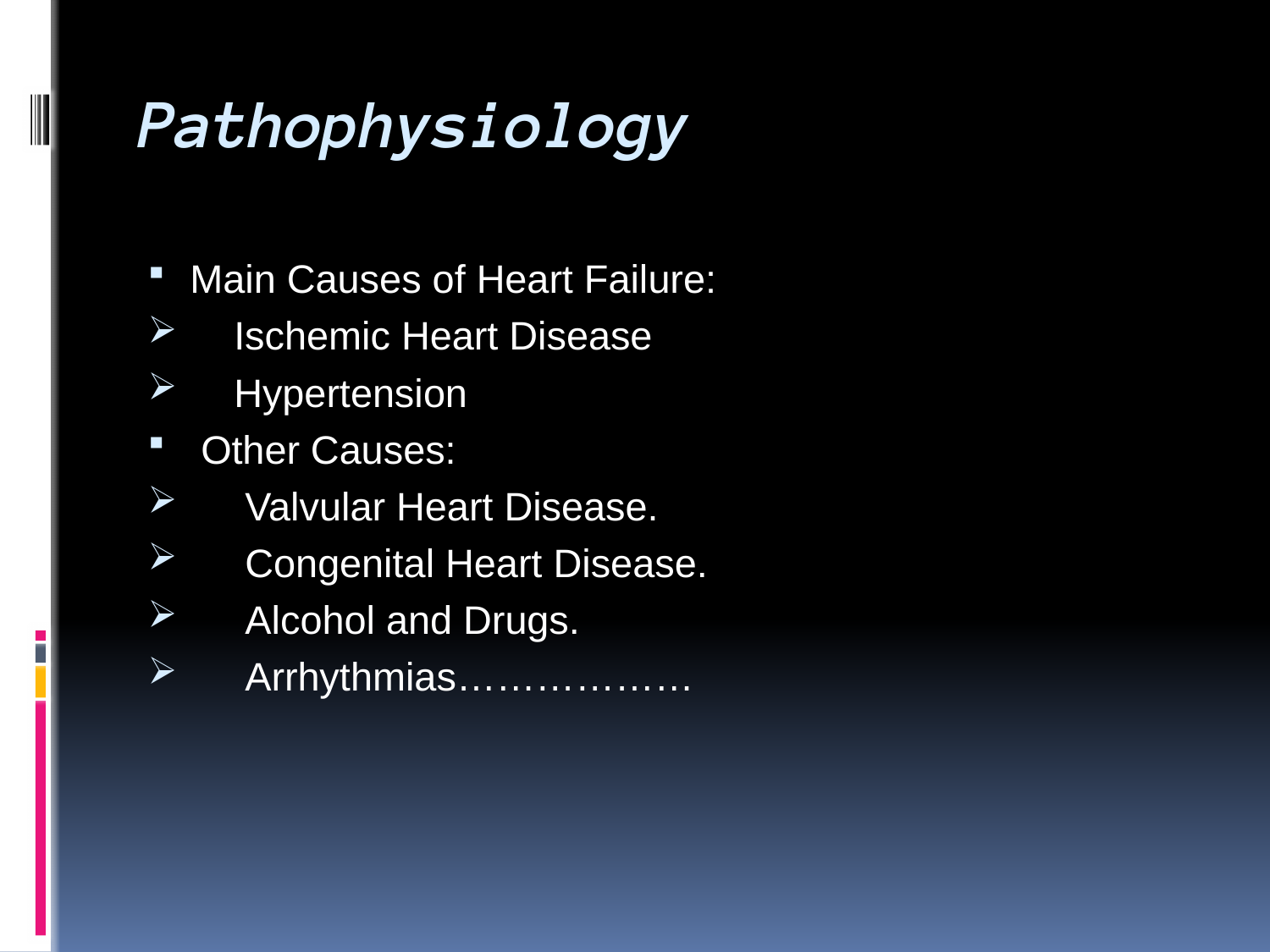

# Pathophysiology
Main Causes of Heart Failure:
    Ischemic Heart Disease
    Hypertension
 Other Causes:
     Valvular Heart Disease.
     Congenital Heart Disease.
     Alcohol and Drugs.
     Arrhythmias………………